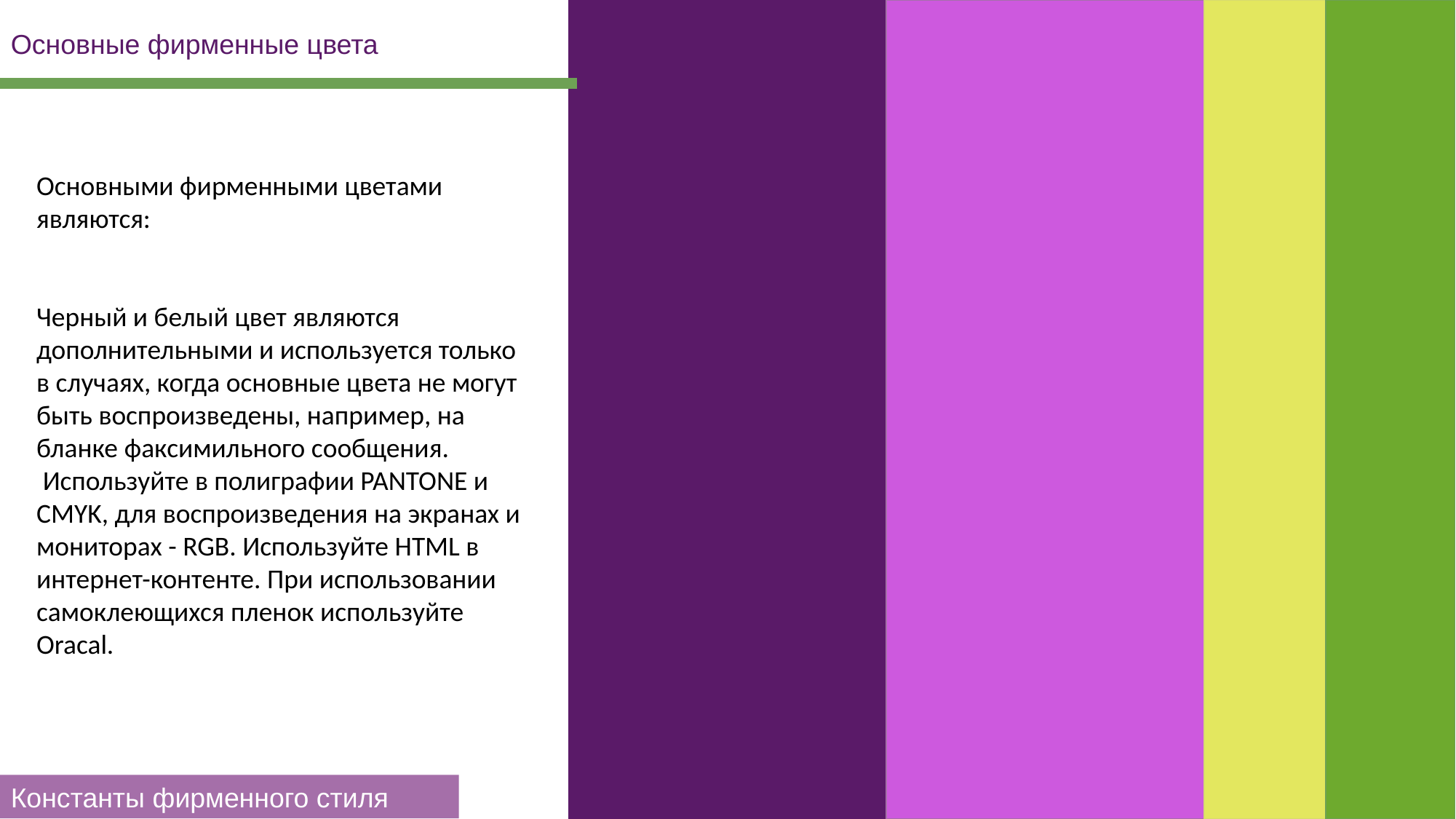

Основные фирменные цвета
Основными фирменными цветами являются:

Черный и белый цвет являются дополнительными и используется только в случаях, когда основные цвета не могут быть воспроизведены, например, на бланке факсимильного сообщения.
 Используйте в полиграфии PANTONE и CMYK, для воспроизведения на экранах и мониторах - RGB. Используйте HTML в интернет-контенте. При использовании самоклеющихся пленок используйте Oracal.
11
Константы фирменного стиля